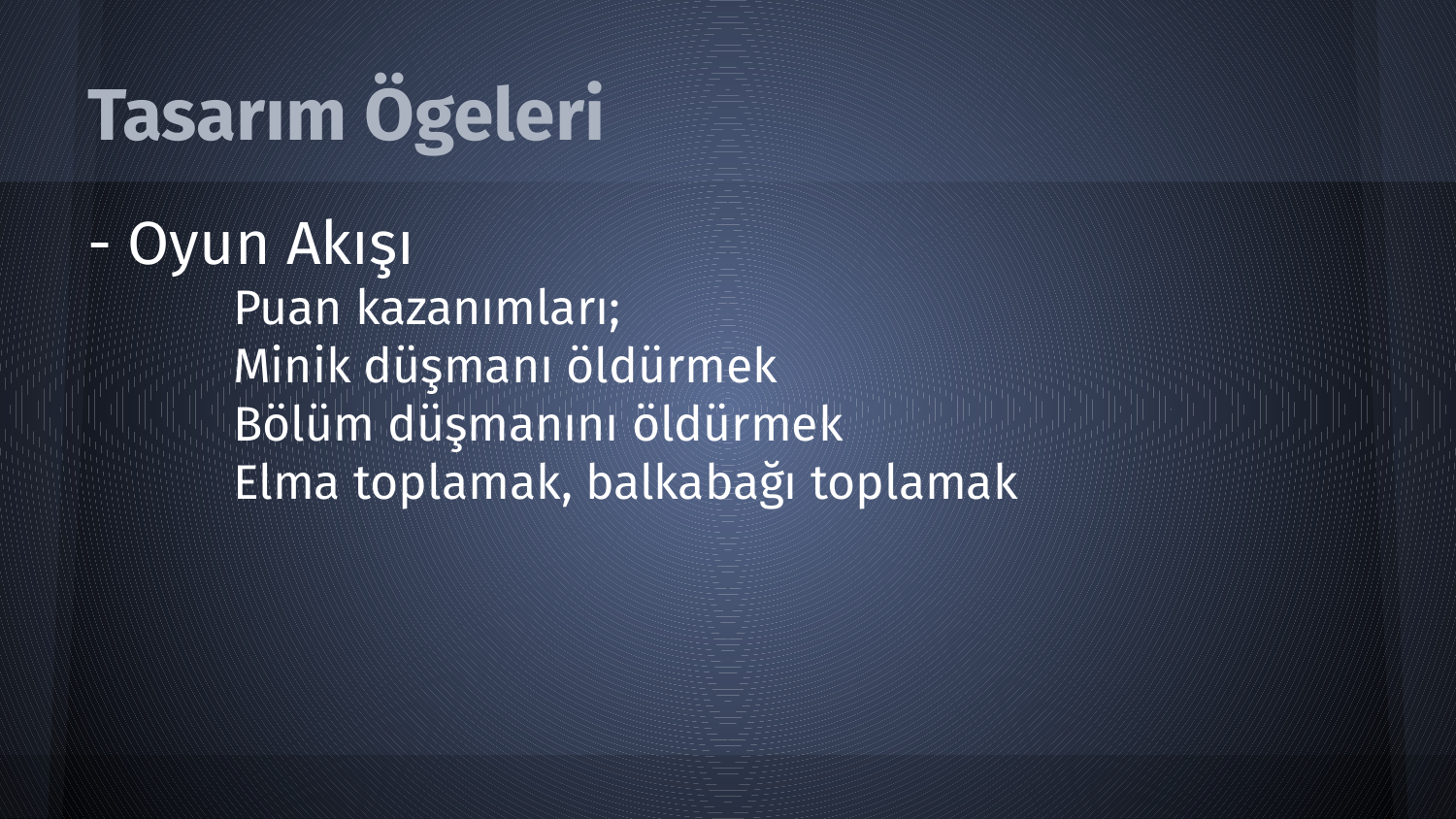

# Tasarım Ögeleri
- Oyun Akışı
	Puan kazanımları;
	Minik düşmanı öldürmek
	Bölüm düşmanını öldürmek
	Elma toplamak, balkabağı toplamak